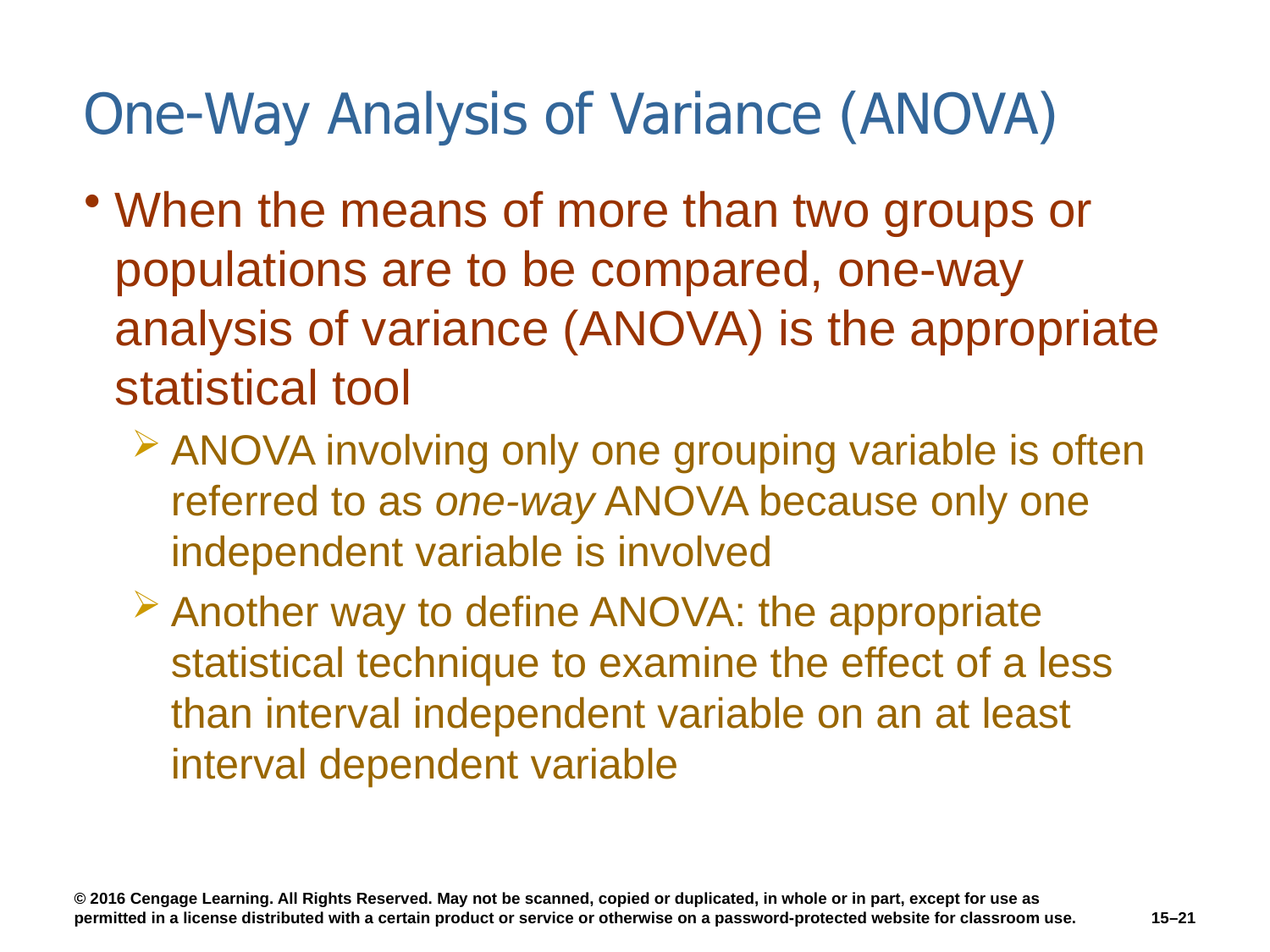

# One-Way Analysis of Variance (ANOVA)
When the means of more than two groups or populations are to be compared, one-way analysis of variance (ANOVA) is the appropriate statistical tool
ANOVA involving only one grouping variable is often referred to as one-way ANOVA because only one independent variable is involved
Another way to define ANOVA: the appropriate statistical technique to examine the effect of a less than interval independent variable on an at least interval dependent variable

15–21
© 2016 Cengage Learning. All Rights Reserved. May not be scanned, copied or duplicated, in whole or in part, except for use as permitted in a license distributed with a certain product or service or otherwise on a password-protected website for classroom use.